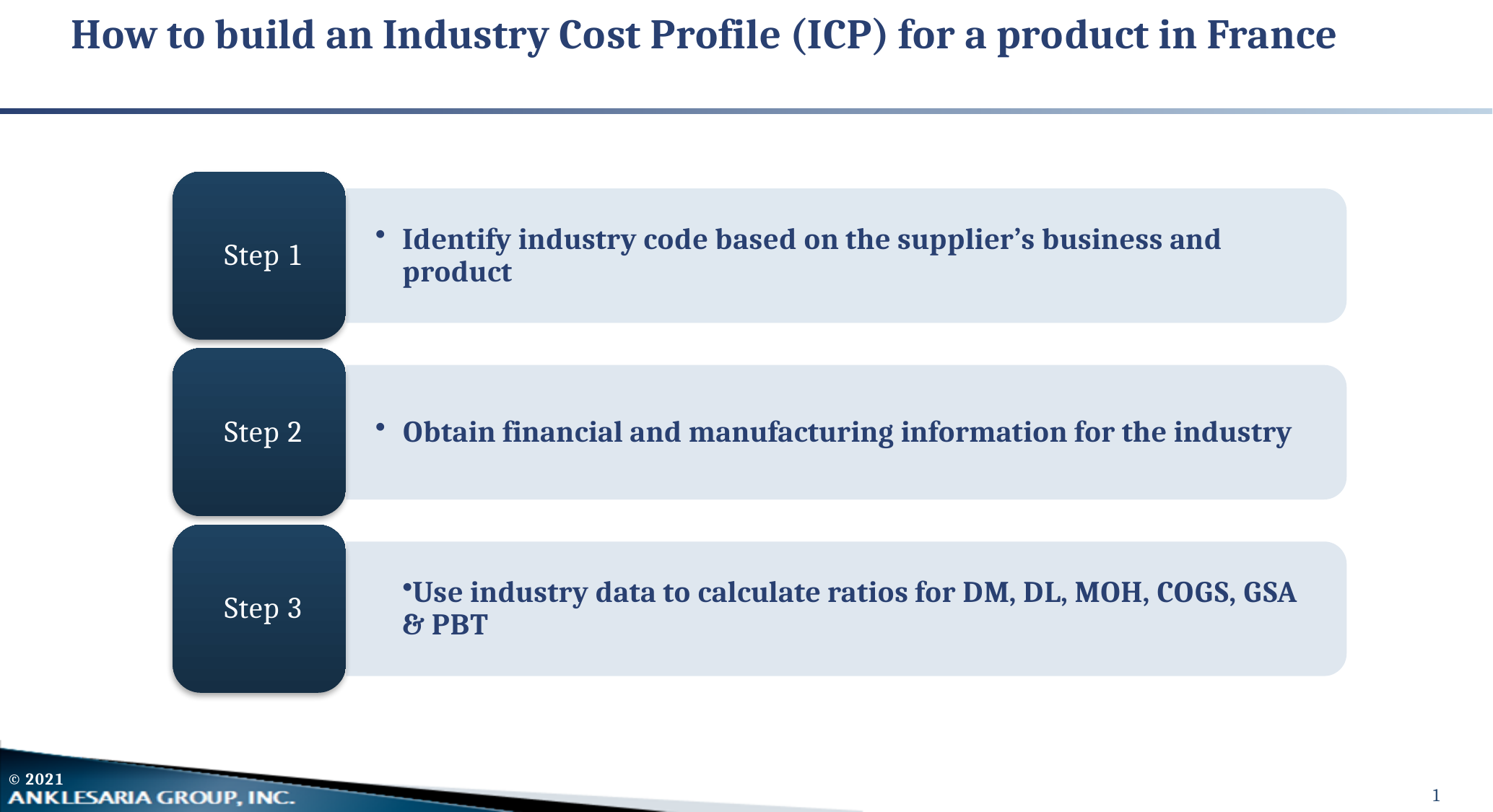

How to build an Industry Cost Profile (ICP) for a product in France
Identify industry code based on the supplier’s business and product
Step 1
Obtain financial and manufacturing information for the industry
Step 2
Use industry data to calculate ratios for DM, DL, MOH, COGS, GSA & PBT
Step 3
1